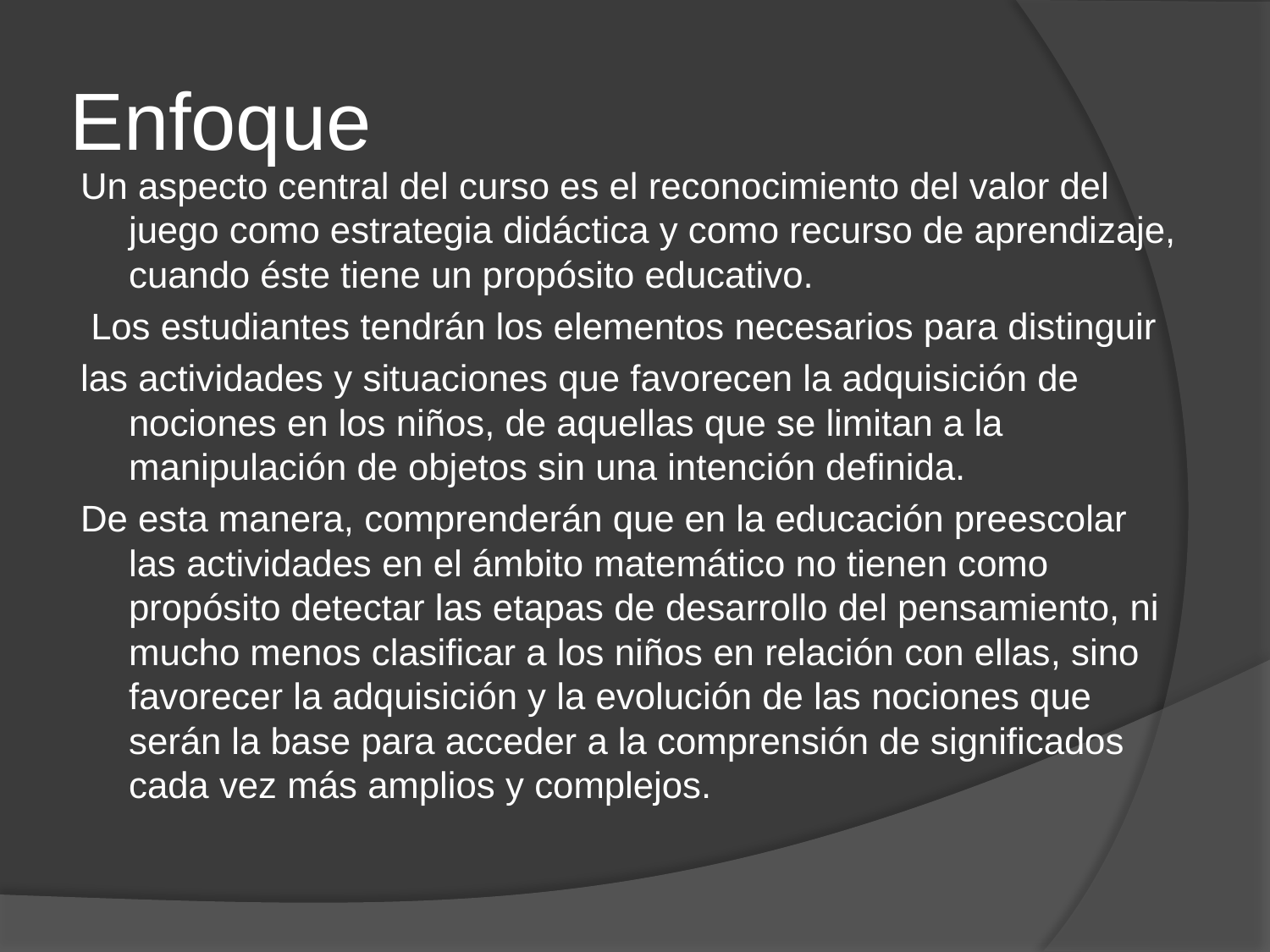

# Enfoque
Un aspecto central del curso es el reconocimiento del valor del juego como estrategia didáctica y como recurso de aprendizaje, cuando éste tiene un propósito educativo.
 Los estudiantes tendrán los elementos necesarios para distinguir
las actividades y situaciones que favorecen la adquisición de nociones en los niños, de aquellas que se limitan a la manipulación de objetos sin una intención definida.
De esta manera, comprenderán que en la educación preescolar las actividades en el ámbito matemático no tienen como propósito detectar las etapas de desarrollo del pensamiento, ni mucho menos clasificar a los niños en relación con ellas, sino favorecer la adquisición y la evolución de las nociones que serán la base para acceder a la comprensión de significados cada vez más amplios y complejos.